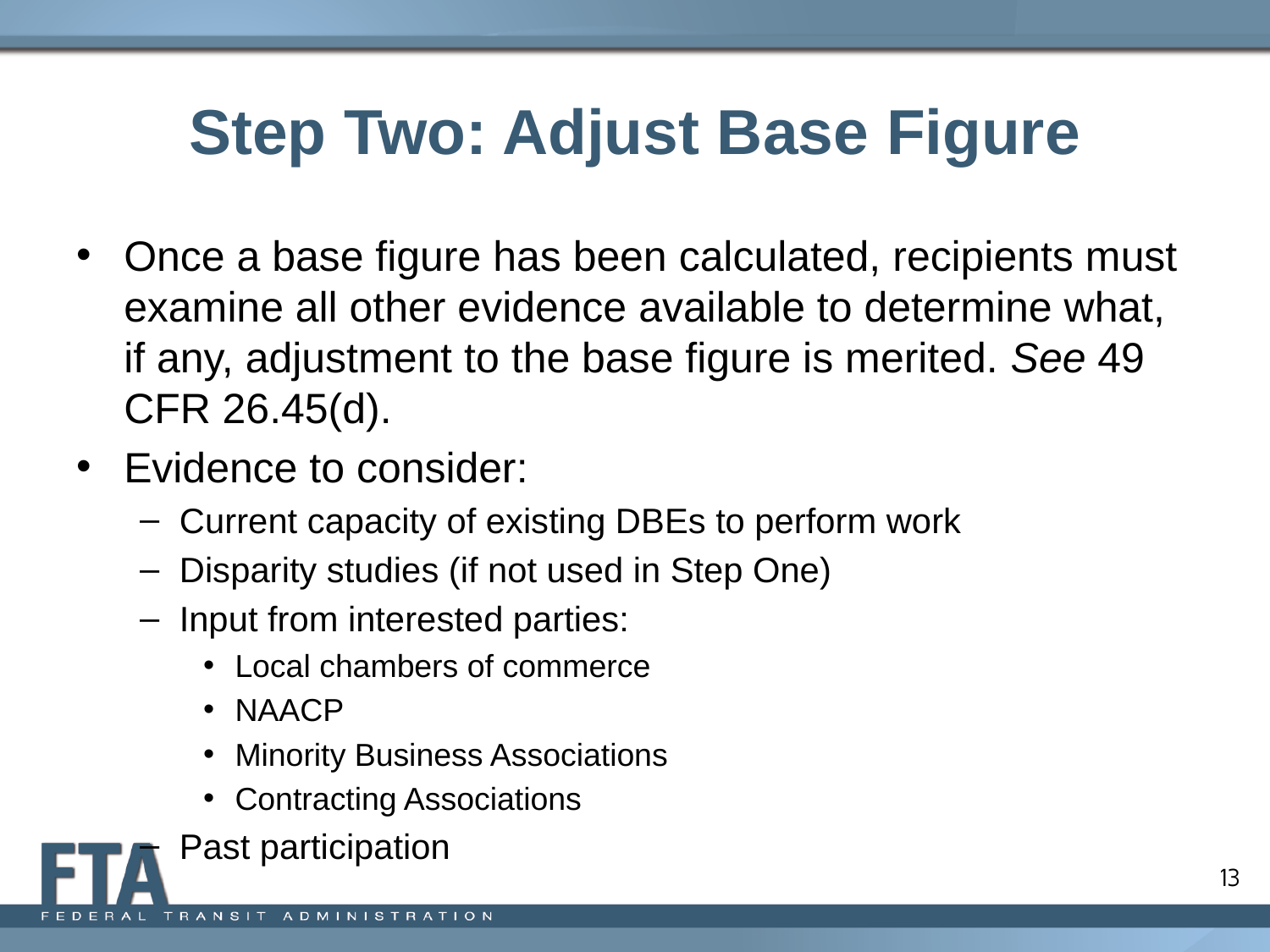

# Step Two: Adjust Base Figure
Once a base figure has been calculated, recipients must examine all other evidence available to determine what, if any, adjustment to the base figure is merited. See 49 CFR 26.45(d).
Evidence to consider:
Current capacity of existing DBEs to perform work
Disparity studies (if not used in Step One)
Input from interested parties:
Local chambers of commerce
NAACP
Minority Business Associations
Contracting Associations
Past participation